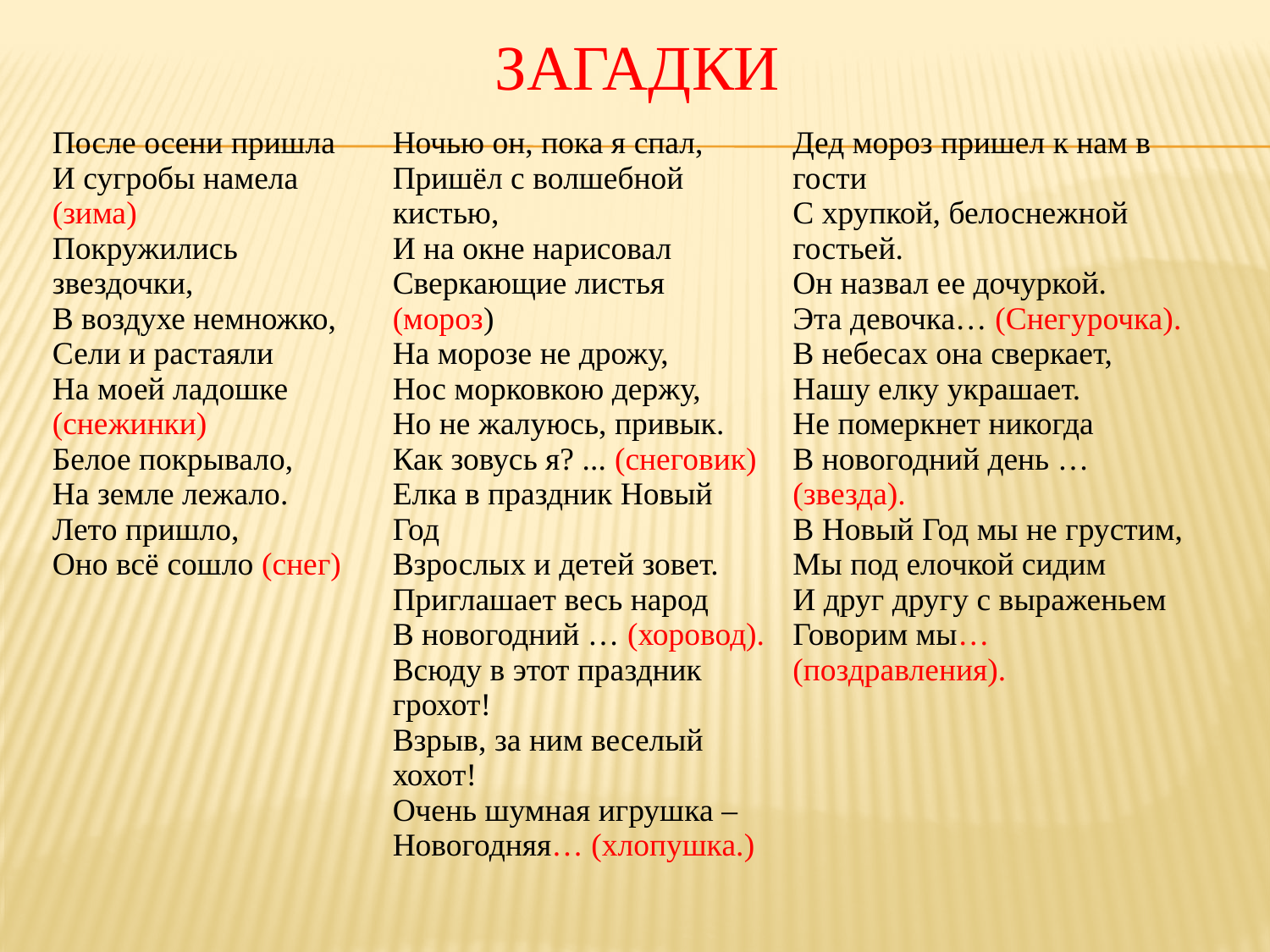

# Загадки
| После осени пришла И сугробы намела (зима) Покружились звездочки, В воздухе немножко, Сели и растаяли На моей ладошке (снежинки) Белое покрывало, На земле лежало. Лето пришло, Оно всё сошло (снег) | Ночью он, пока я спал, Пришёл с волшебной кистью, И на окне нарисовал Сверкающие листья (мороз) На морозе не дрожу,  Нос морковкою держу,  Но не жалуюсь, привык.  Как зовусь я? ... (снеговик) Елка в праздник Новый Год Взрослых и детей зовет. Приглашает весь народ В новогодний … (хоровод). Всюду в этот праздник грохот! Взрыв, за ним веселый хохот! Очень шумная игрушка – Новогодняя… (хлопушка.) | Дед мороз пришел к нам в гости С хрупкой, белоснежной гостьей. Он назвал ее дочуркой. Эта девочка… (Снегурочка). В небесах она сверкает, Нашу елку украшает. Не померкнет никогда В новогодний день … (звезда). В Новый Год мы не грустим, Мы под елочкой сидим И друг другу с выраженьем Говорим мы… (поздравления). |
| --- | --- | --- |